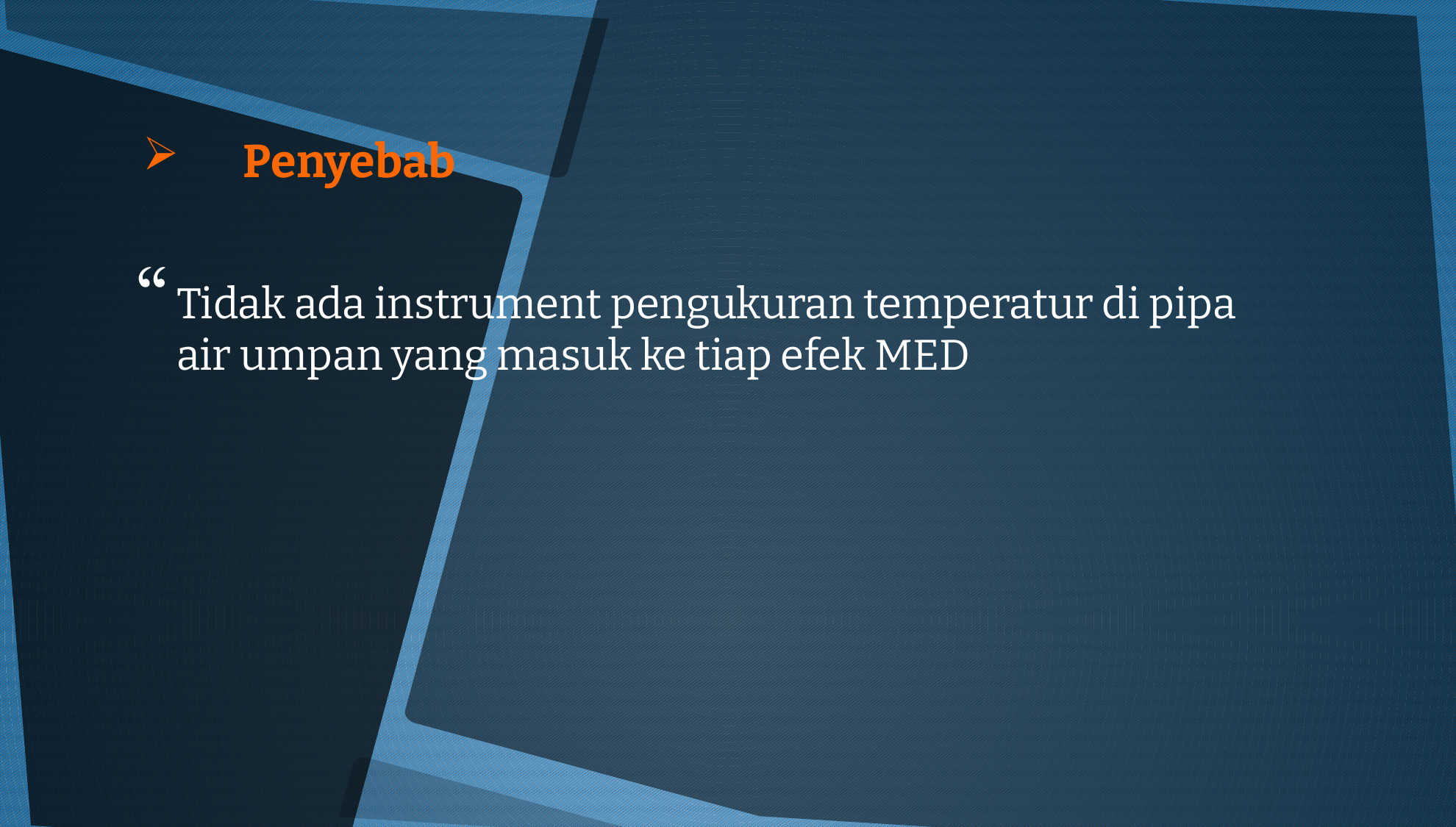

# Penyebab
Tidak ada instrument pengukuran temperatur di pipa air umpan yang masuk ke tiap efek MED